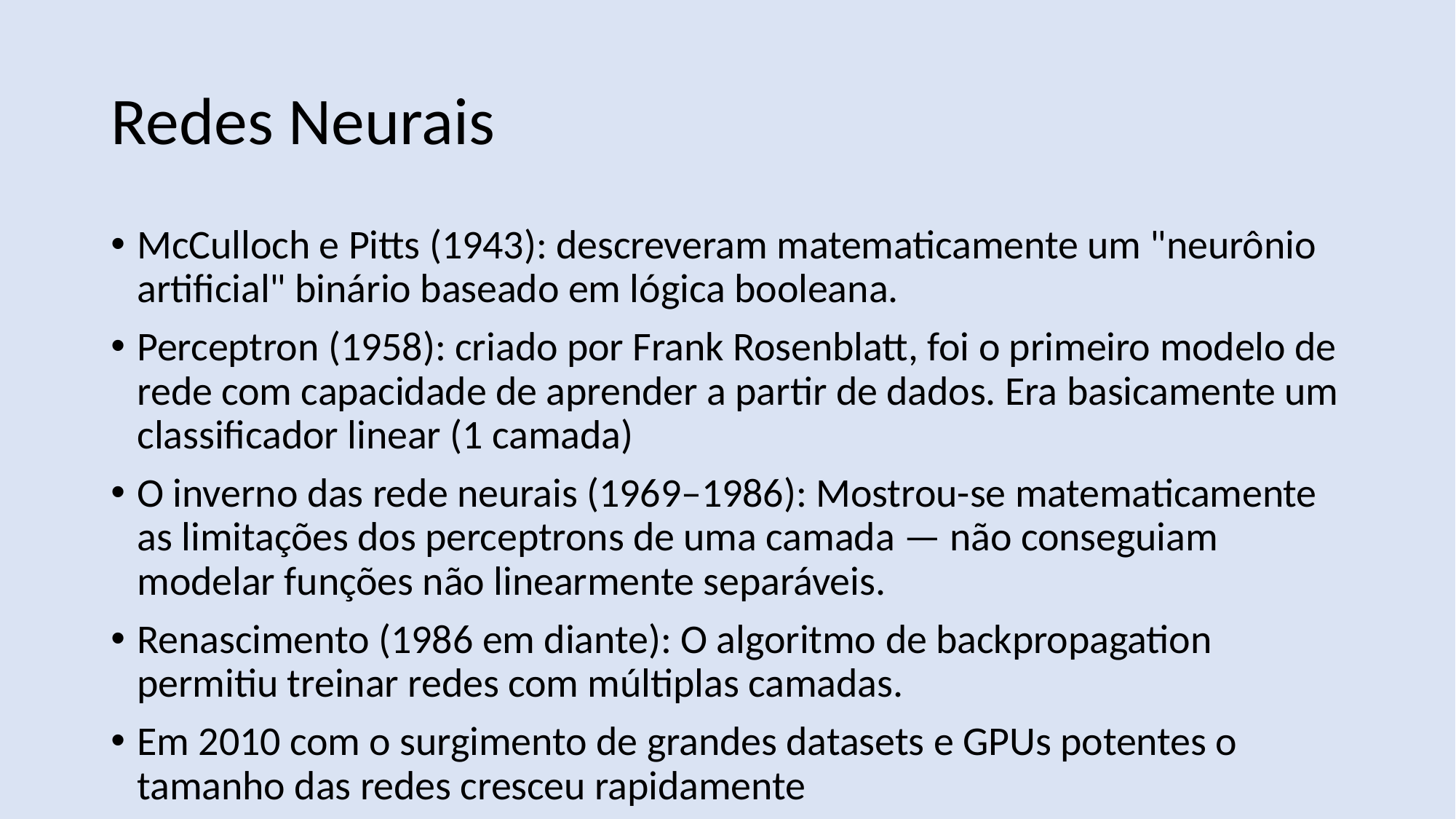

# Redes Neurais
McCulloch e Pitts (1943): descreveram matematicamente um "neurônio artificial" binário baseado em lógica booleana.
Perceptron (1958): criado por Frank Rosenblatt, foi o primeiro modelo de rede com capacidade de aprender a partir de dados. Era basicamente um classificador linear (1 camada)
O inverno das rede neurais (1969–1986): Mostrou-se matematicamente as limitações dos perceptrons de uma camada — não conseguiam modelar funções não linearmente separáveis.
Renascimento (1986 em diante): O algoritmo de backpropagation permitiu treinar redes com múltiplas camadas.
Em 2010 com o surgimento de grandes datasets e GPUs potentes o tamanho das redes cresceu rapidamente